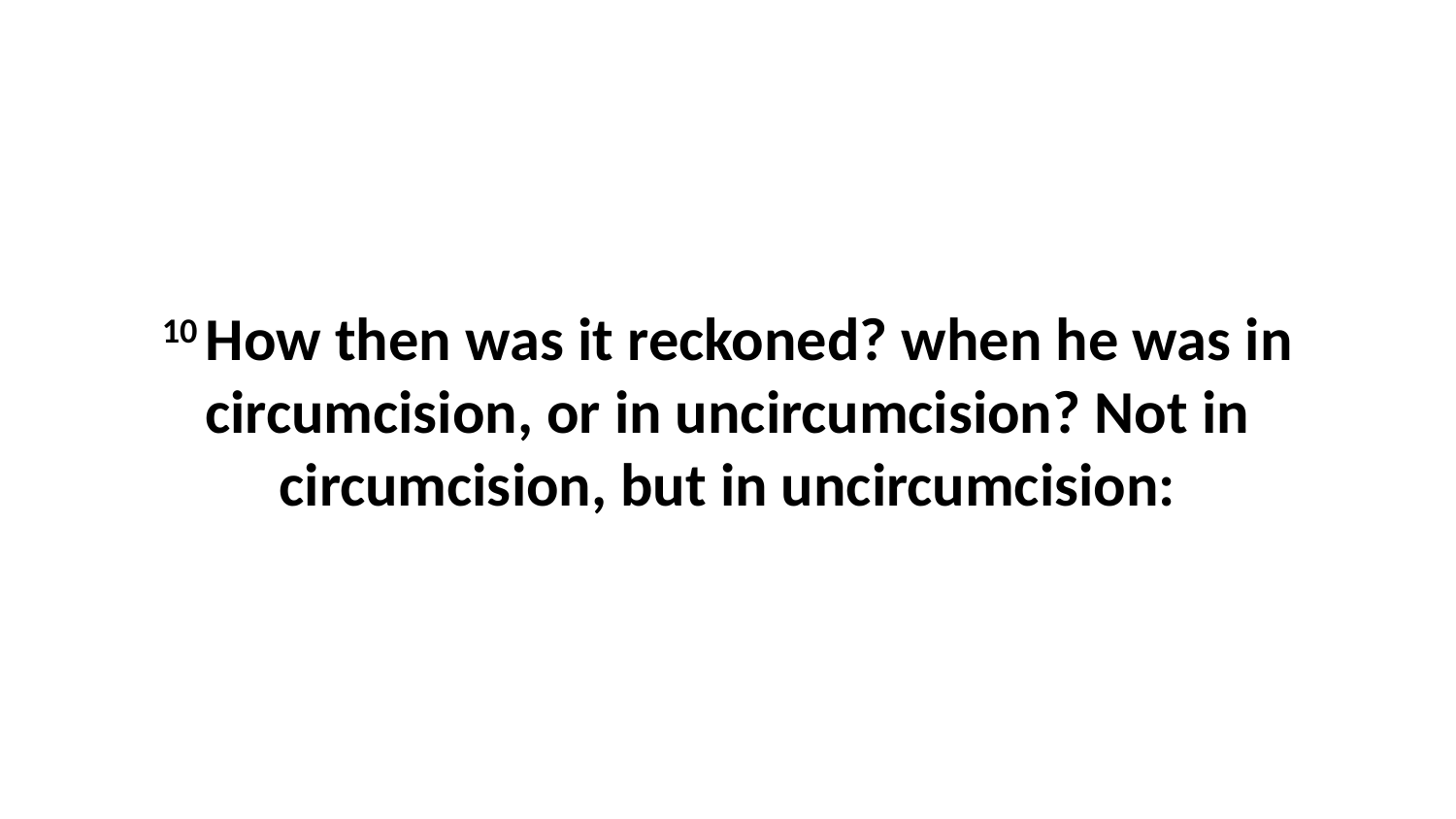

10 How then was it reckoned? when he was in circumcision, or in uncircumcision? Not in circumcision, but in uncircumcision: